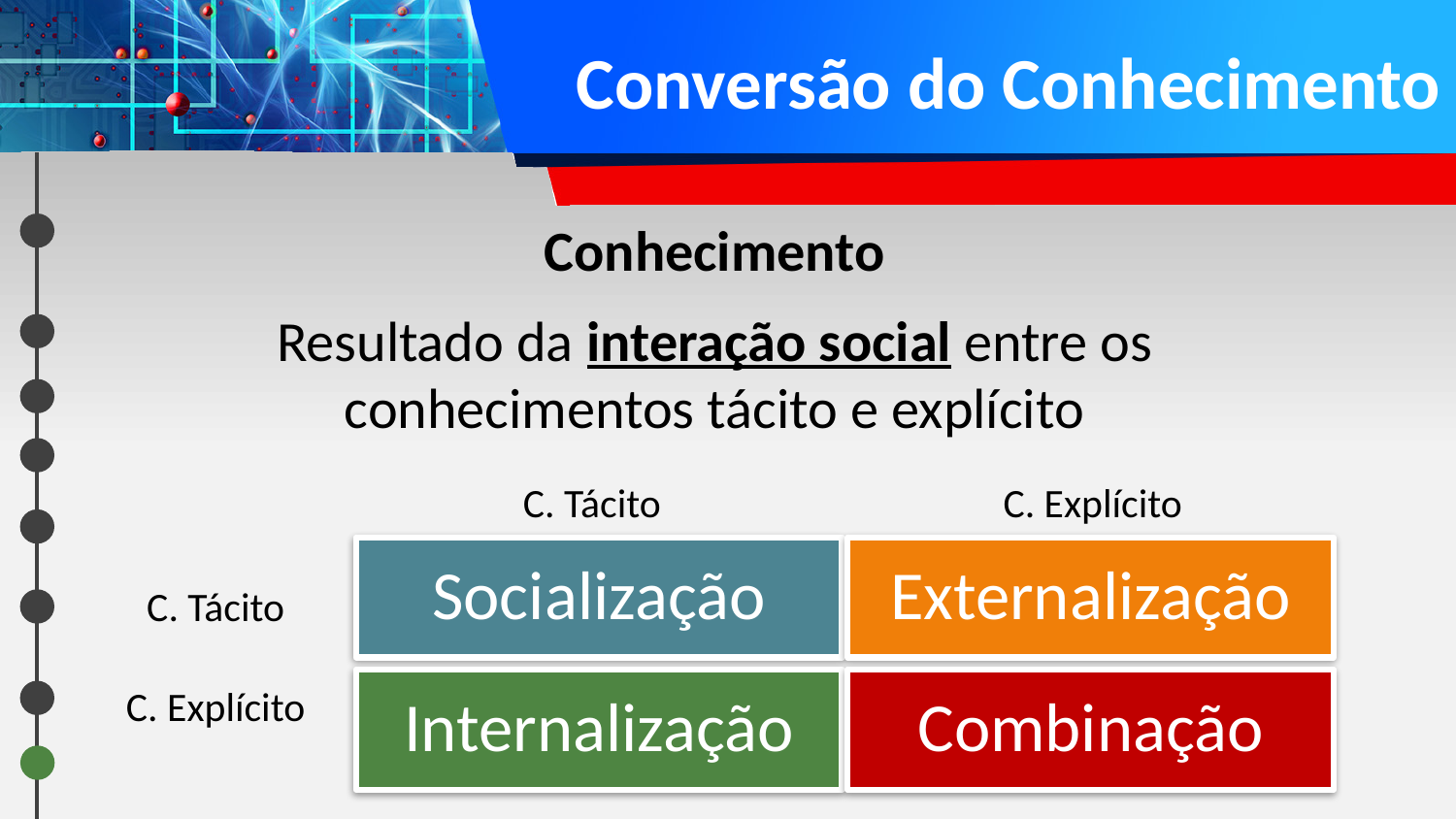

# Conversão do Conhecimento
Conhecimento

Resultado da interação social entre os conhecimentos tácito e explícito

C. Tácito
C. Explícito
Socialização
Externalização
Internalização
Combinação

C. Tácito

C. Explícito